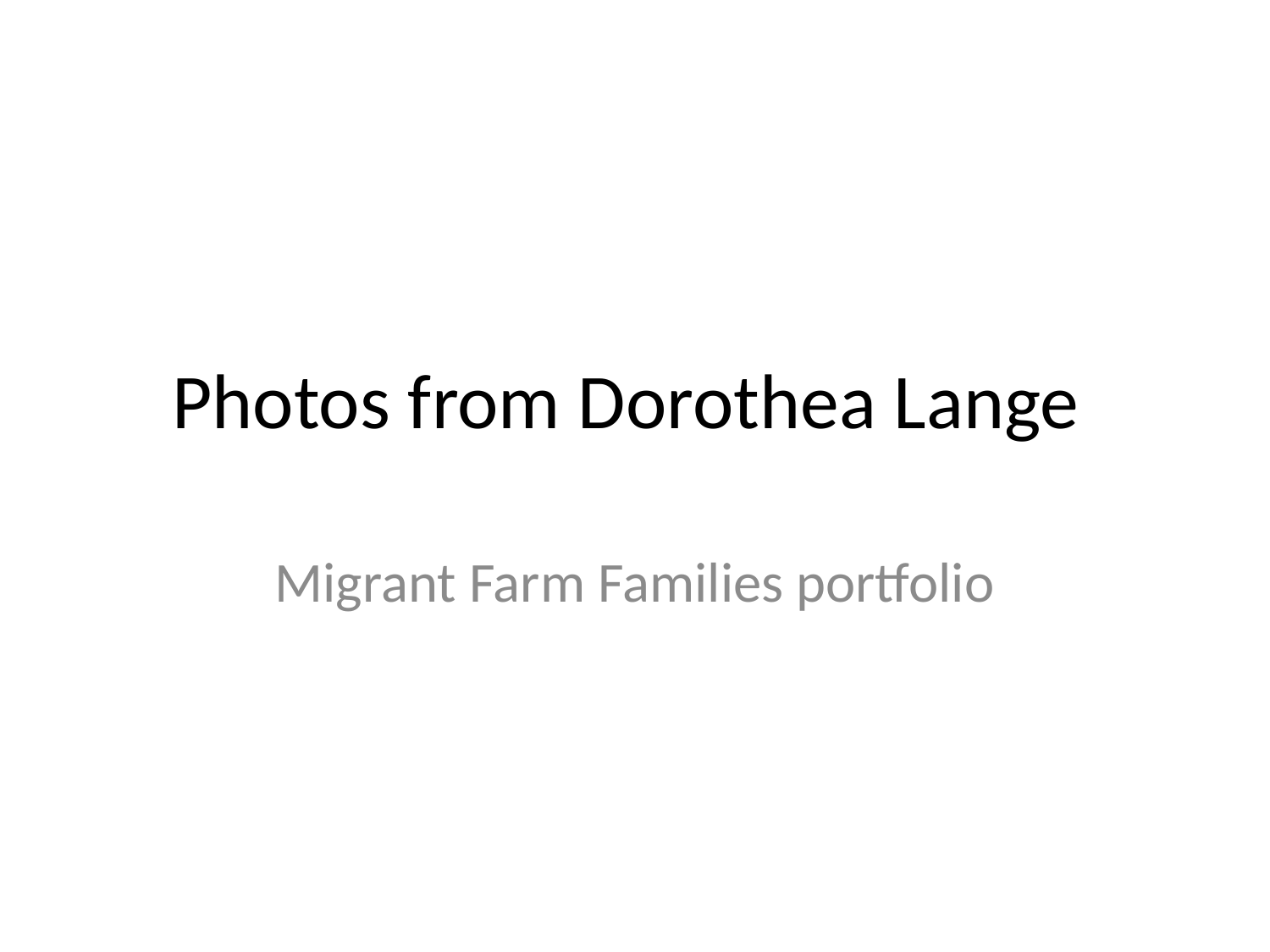

# Photos from Dorothea Lange
Migrant Farm Families portfolio